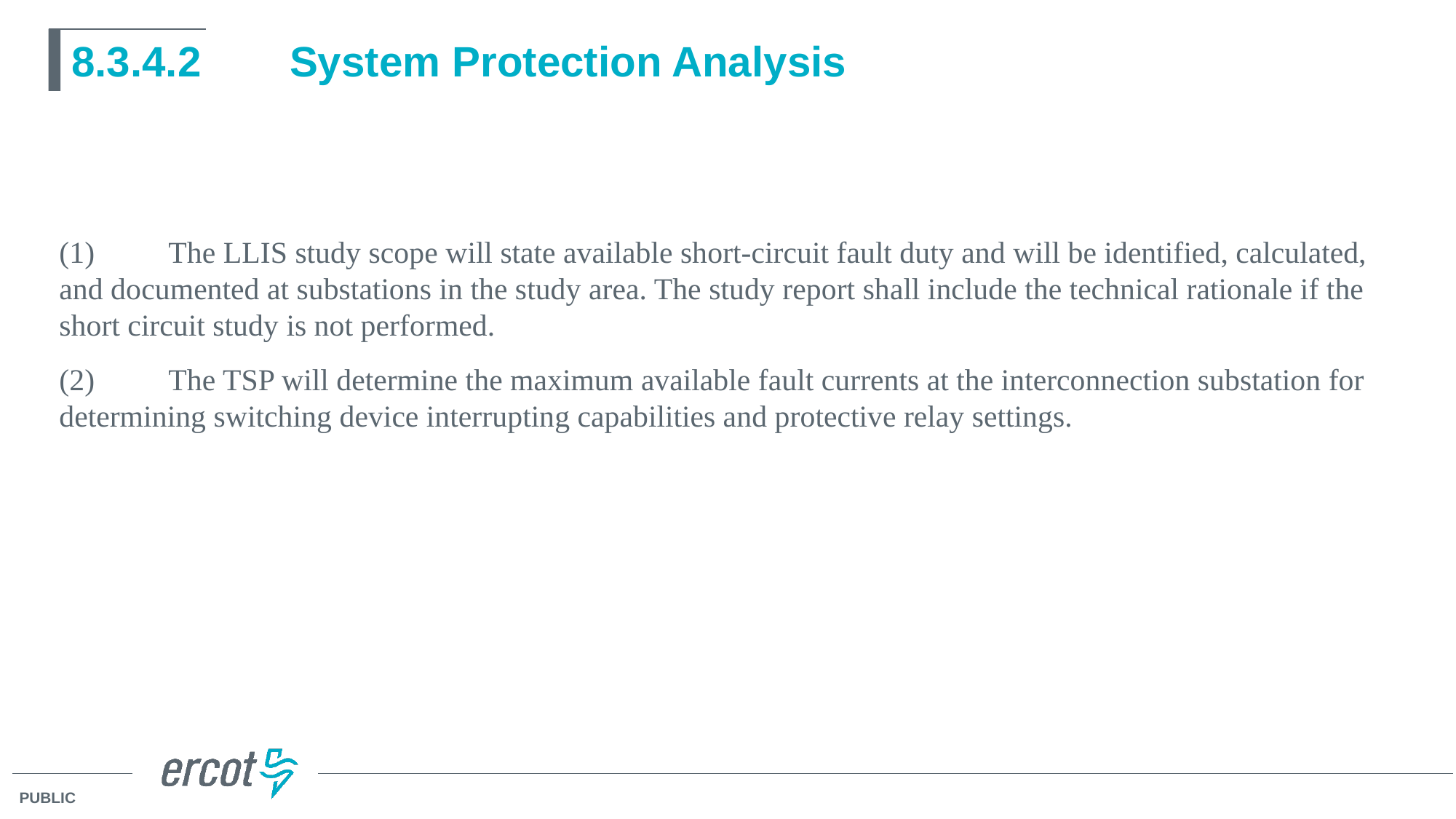

# 8.3.4.2	System Protection Analysis
(1)	The LLIS study scope will state available short-circuit fault duty and will be identified, calculated, and documented at substations in the study area. The study report shall include the technical rationale if the short circuit study is not performed.
(2)	The TSP will determine the maximum available fault currents at the interconnection substation for determining switching device interrupting capabilities and protective relay settings.